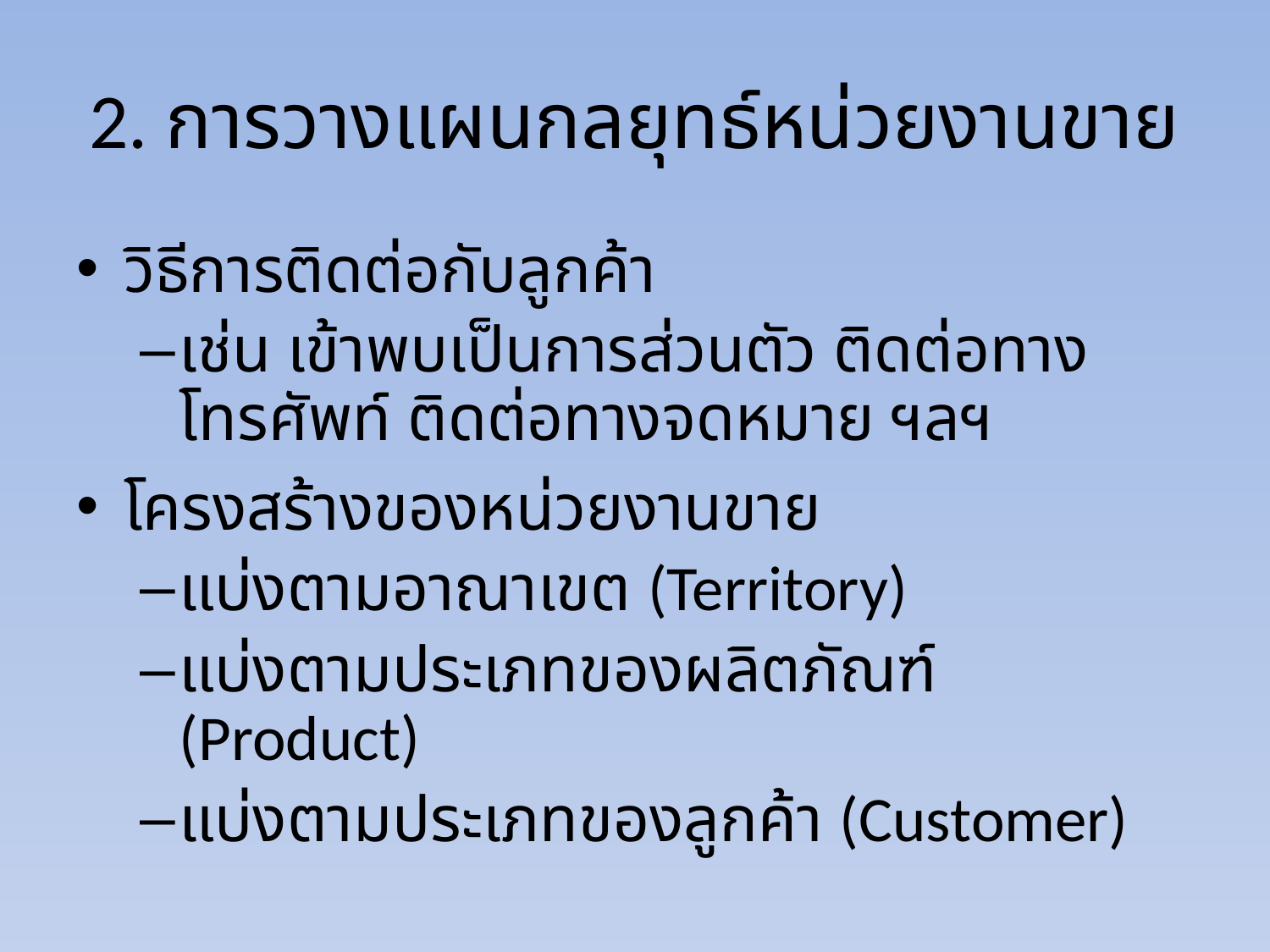

# 2. การวางแผนกลยุทธ์หน่วยงานขาย
วิธีการติดต่อกับลูกค้า
เช่น เข้าพบเป็นการส่วนตัว ติดต่อทางโทรศัพท์ ติดต่อทางจดหมาย ฯลฯ
โครงสร้างของหน่วยงานขาย
แบ่งตามอาณาเขต (Territory)
แบ่งตามประเภทของผลิตภัณฑ์ (Product)
แบ่งตามประเภทของลูกค้า (Customer)